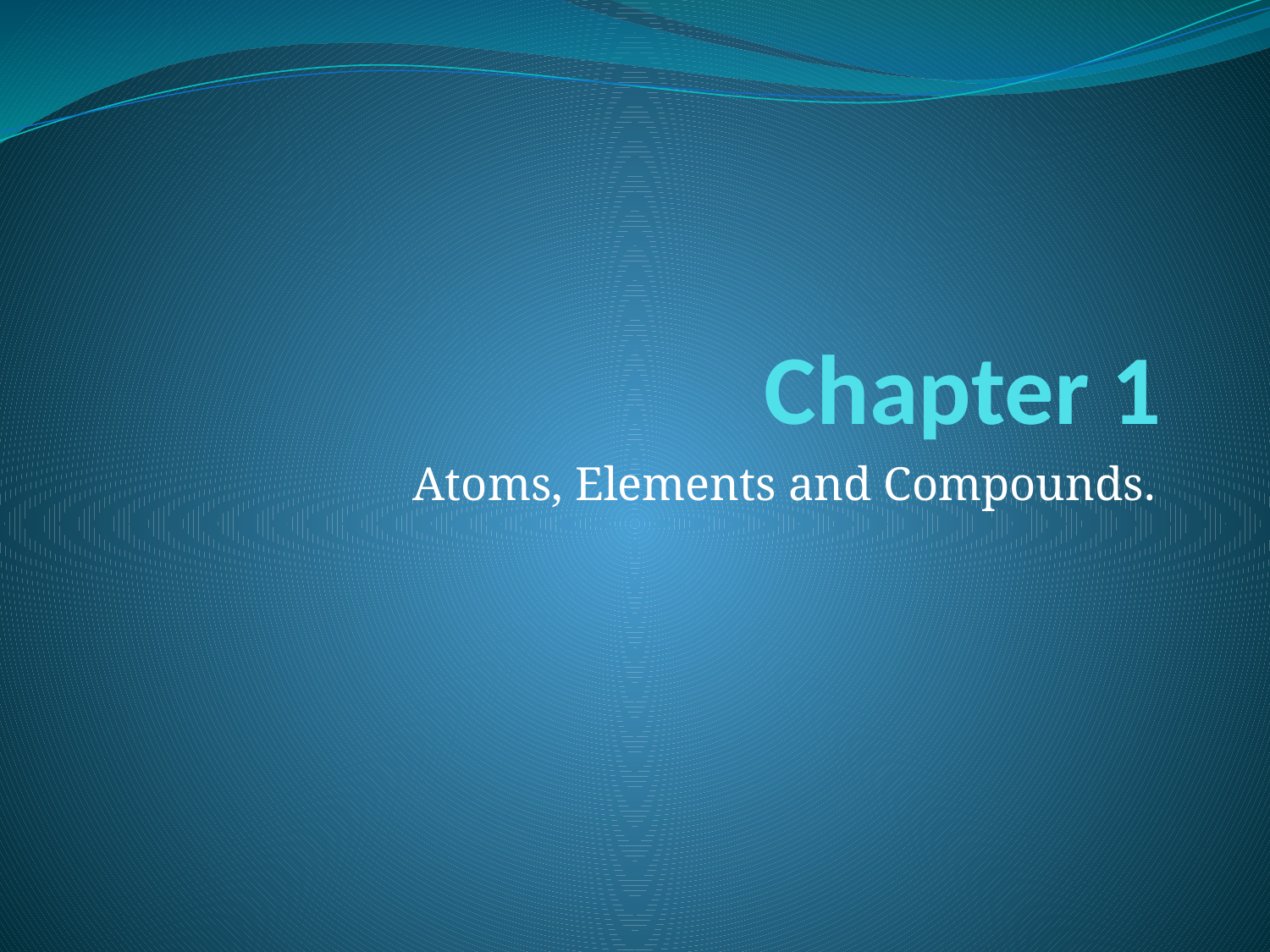

# Chapter 1
Atoms, Elements and Compounds.